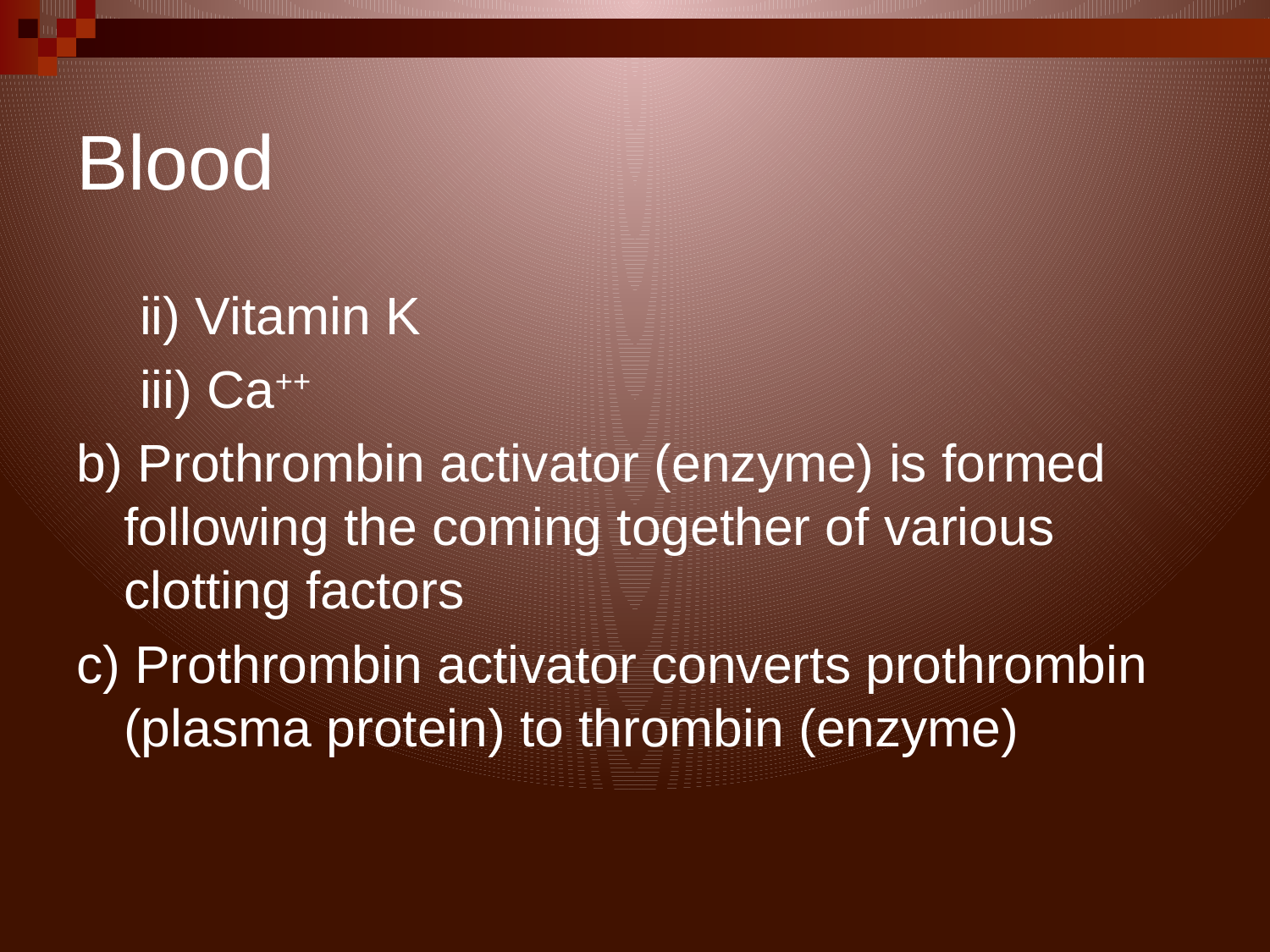

# Blood
ii) Vitamin K
iii) Ca++
b) Prothrombin activator (enzyme) is formed following the coming together of various clotting factors
c) Prothrombin activator converts prothrombin (plasma protein) to thrombin (enzyme)